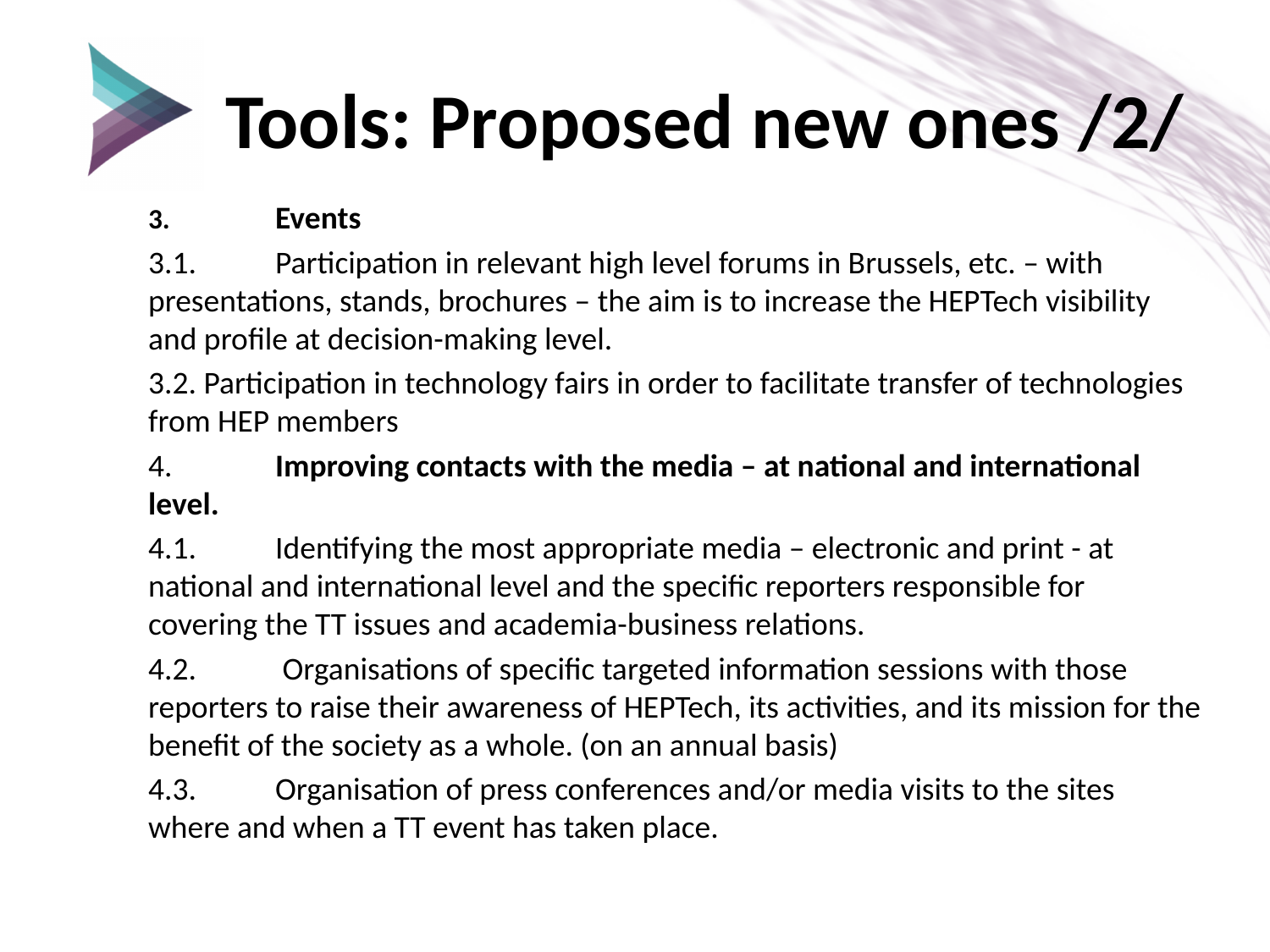

# Tools: Proposed new ones /2/
3.	Events
3.1.	Participation in relevant high level forums in Brussels, etc. – with presentations, stands, brochures – the aim is to increase the HEPTech visibility and profile at decision-making level.
3.2. Participation in technology fairs in order to facilitate transfer of technologies from HEP members
4.	Improving contacts with the media – at national and international level.
4.1.	Identifying the most appropriate media – electronic and print - at national and international level and the specific reporters responsible for covering the TT issues and academia-business relations.
4.2.	 Organisations of specific targeted information sessions with those reporters to raise their awareness of HEPTech, its activities, and its mission for the benefit of the society as a whole. (on an annual basis)
4.3.	Organisation of press conferences and/or media visits to the sites where and when a TT event has taken place.